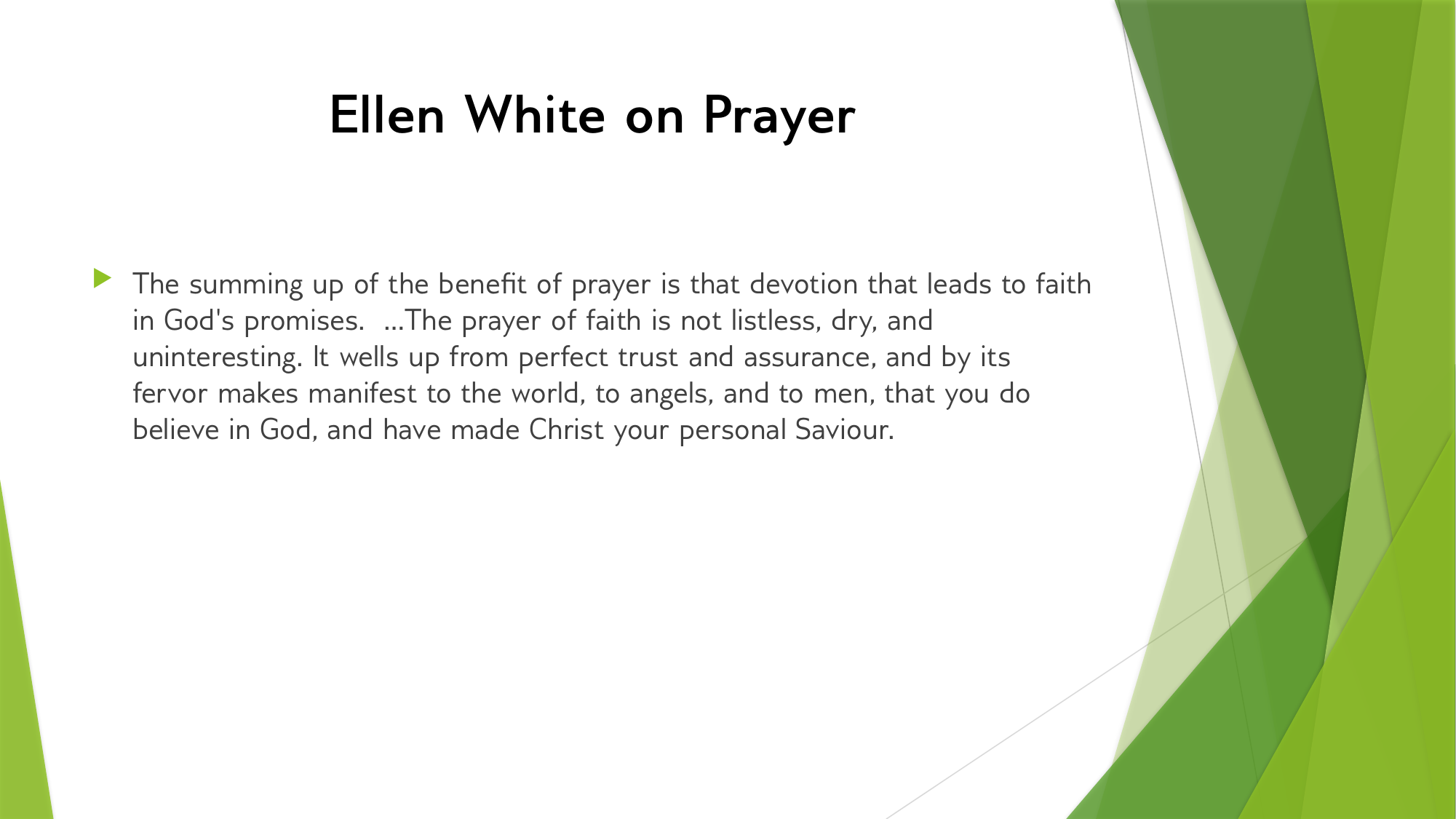

# Ellen White on Prayer
The summing up of the benefit of prayer is that devotion that leads to faith in God's promises.  …The prayer of faith is not listless, dry, and uninteresting. It wells up from perfect trust and assurance, and by its fervor makes manifest to the world, to angels, and to men, that you do believe in God, and have made Christ your personal Saviour.